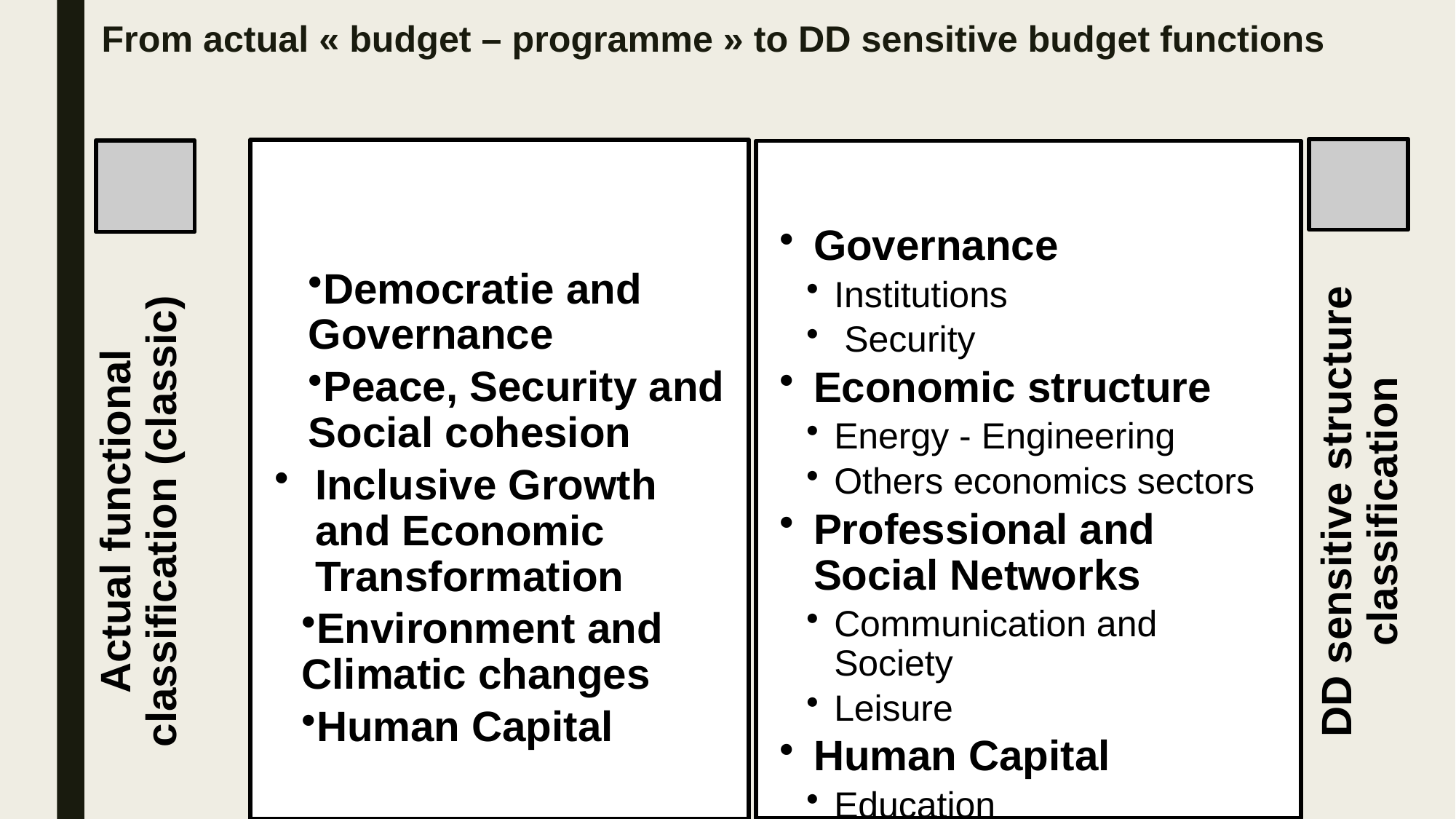

# From actual « budget – programme » to DD sensitive budget functions
Actual functional classification (classic)
Democratie and Governance
Peace, Security and Social cohesion
Inclusive Growth and Economic Transformation
Environment and Climatic changes
Human Capital
DD sensitive structure classification
Governance
Institutions
 Security
Economic structure
Energy - Engineering
Others economics sectors
Professional and Social Networks
Communication and Society
Leisure
Human Capital
Education
Health